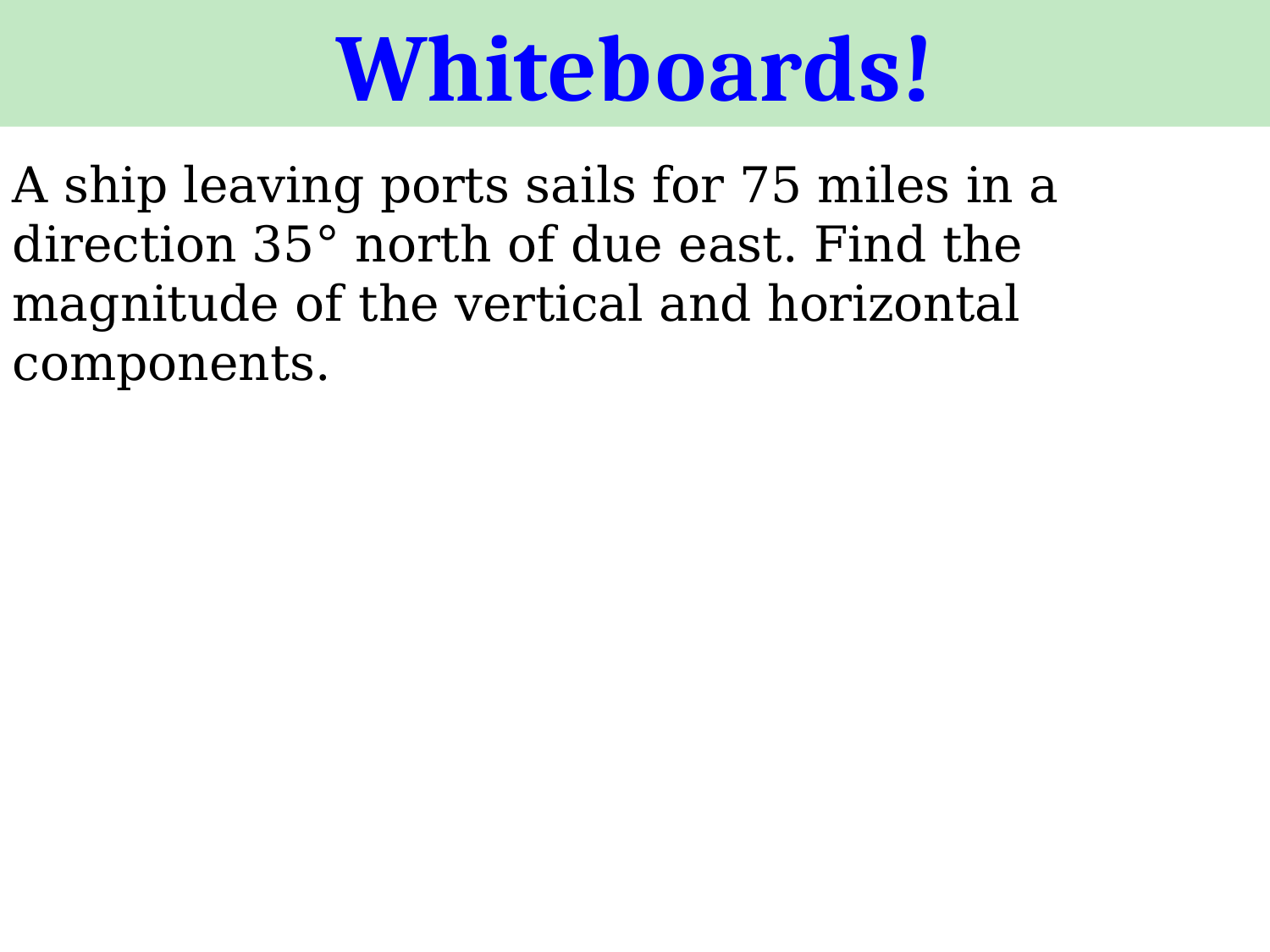

Whiteboards!
A ship leaving ports sails for 75 miles in a direction 35° north of due east. Find the magnitude of the vertical and horizontal components.